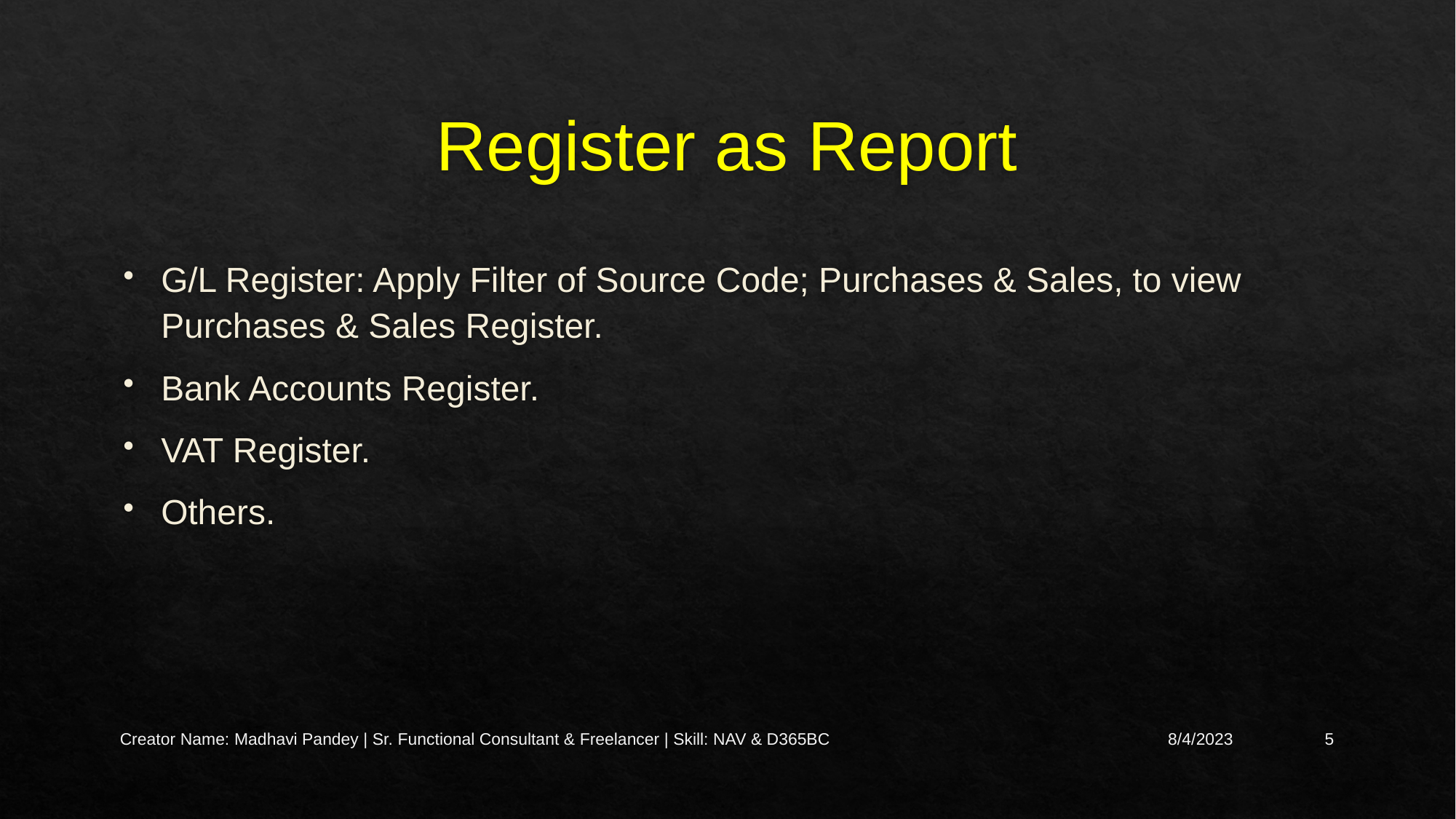

# Register as Report
G/L Register: Apply Filter of Source Code; Purchases & Sales, to view Purchases & Sales Register.
Bank Accounts Register.
VAT Register.
Others.
Creator Name: Madhavi Pandey | Sr. Functional Consultant & Freelancer | Skill: NAV & D365BC
8/4/2023
5